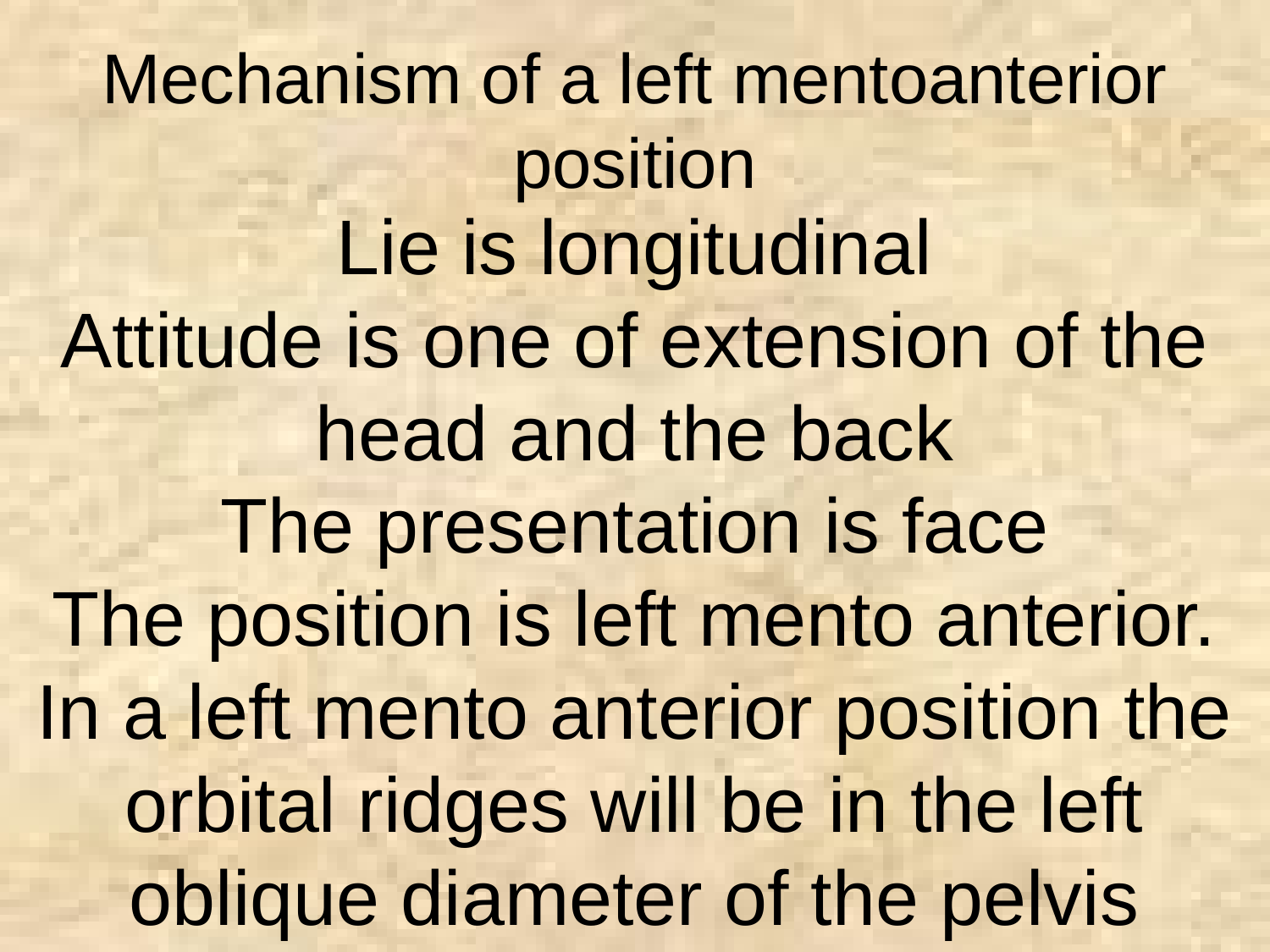

Mechanism of a left mentoanterior position
Lie is longitudinal
Attitude is one of extension of the head and the back
The presentation is face
The position is left mento anterior. In a left mento anterior position the orbital ridges will be in the left oblique diameter of the pelvis
The denominator is the mentum
The presenting part is the left molar bone